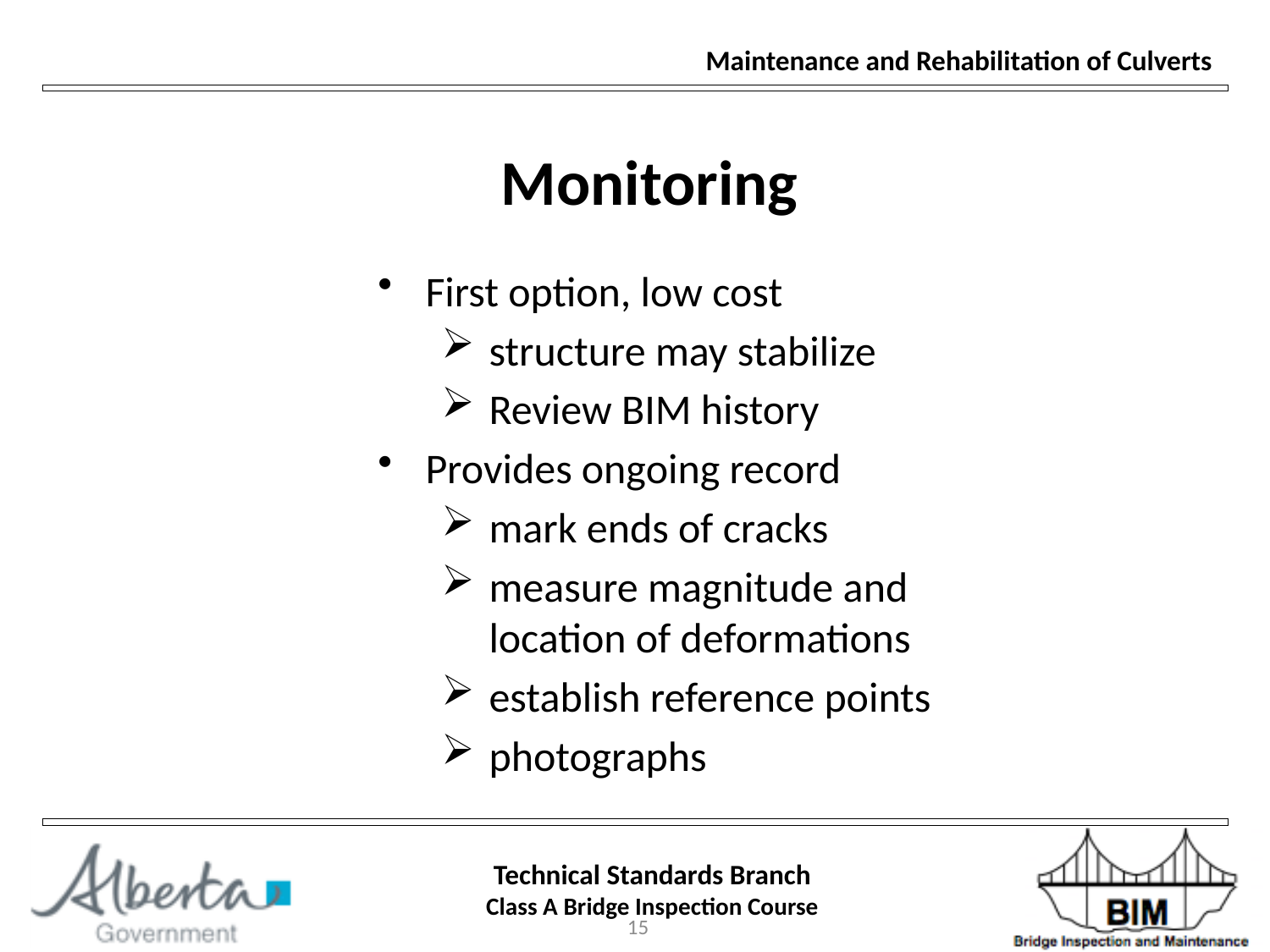

Maintenance and Rehabilitation of Culverts

Monitoring
First option, low cost
structure may stabilize
Review BIM history
Provides ongoing record
mark ends of cracks
measure magnitude and location of deformations
establish reference points
photographs

15